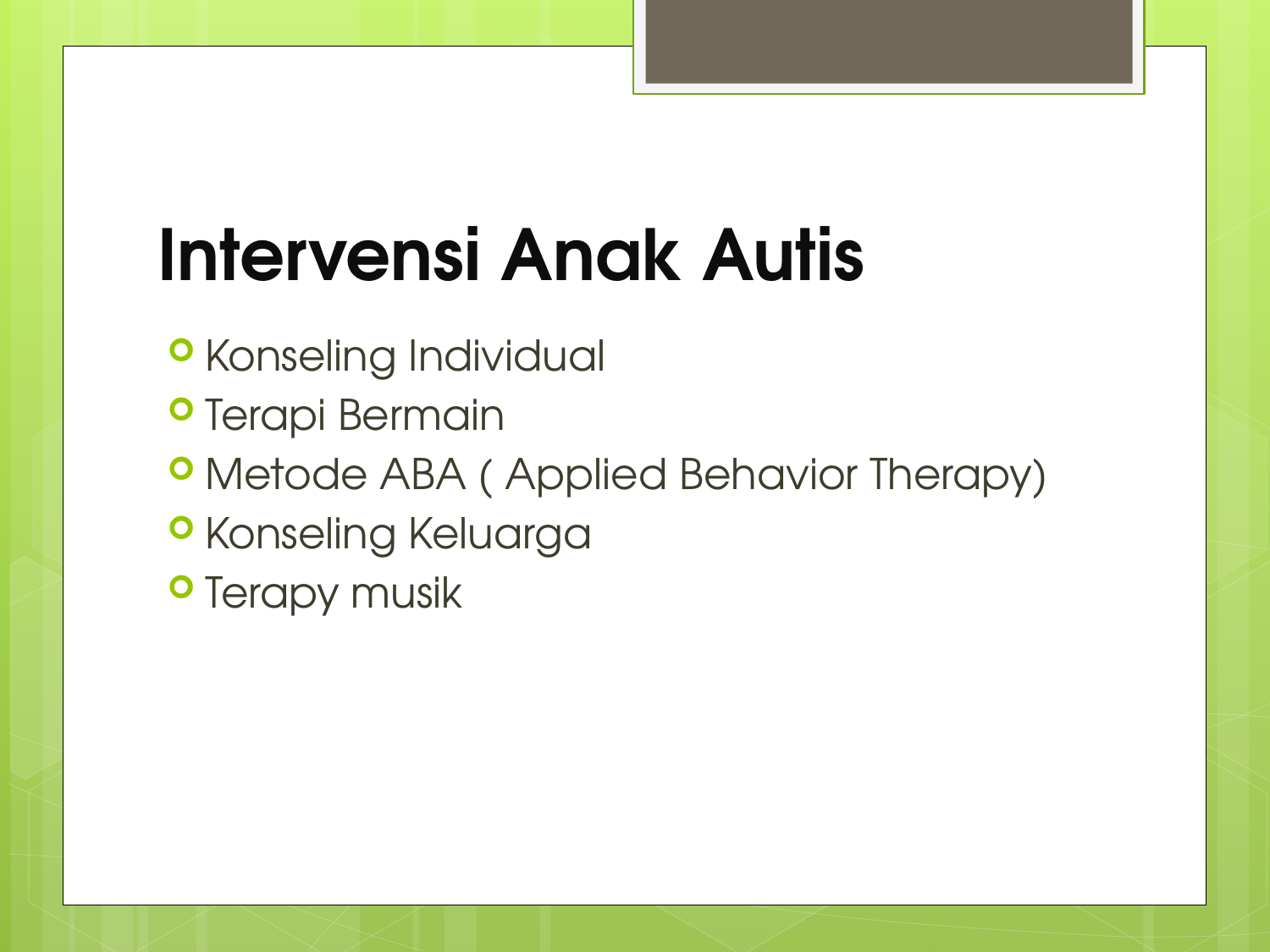

# Intervensi Anak Autis
Konseling Individual
Terapi Bermain
Metode ABA ( Applied Behavior Therapy)
Konseling Keluarga
Terapy musik